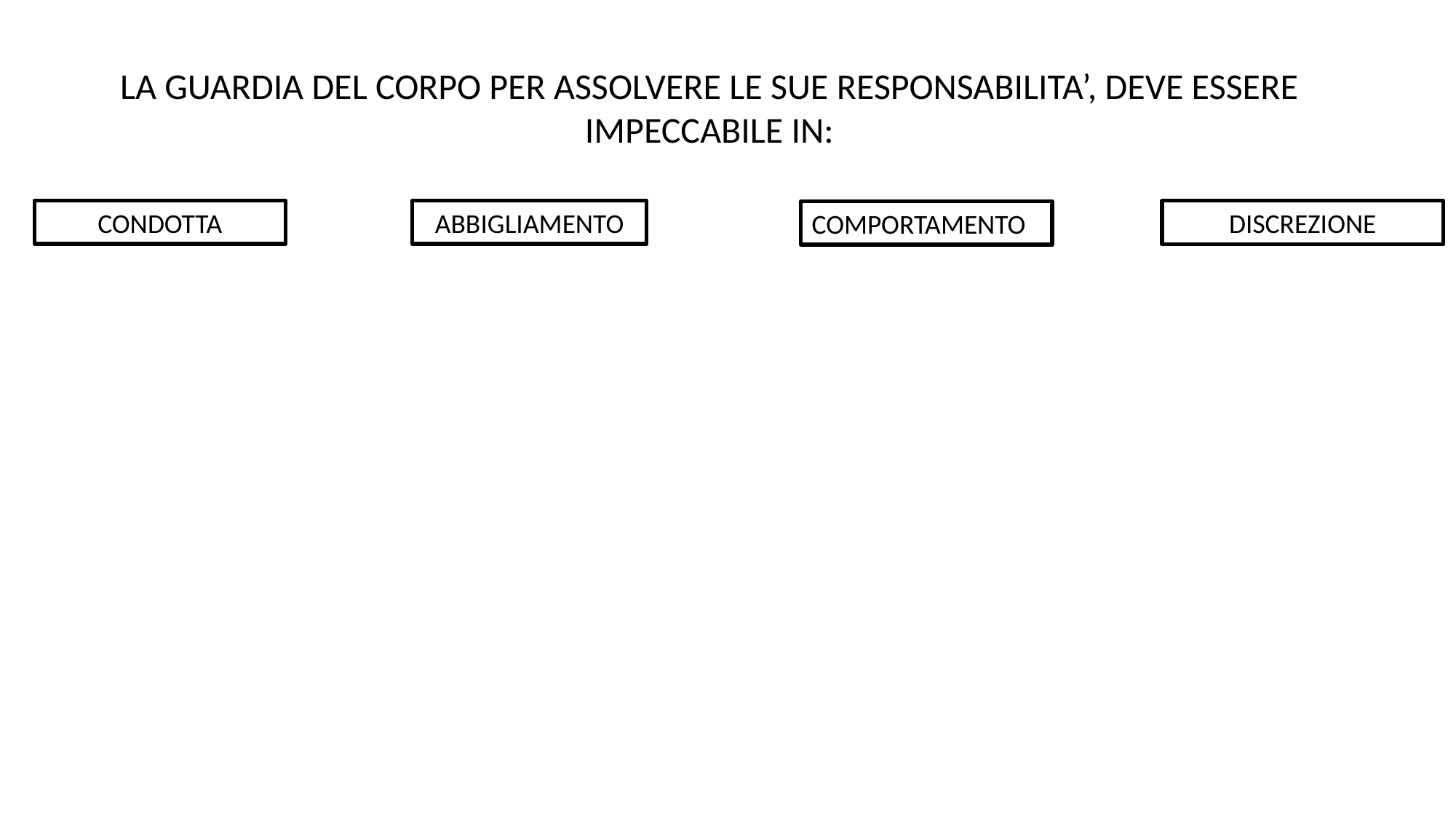

LA GUARDIA DEL CORPO PER ASSOLVERE LE SUE RESPONSABILITA’, DEVE ESSERE IMPECCABILE IN:
CONDOTTA
ABBIGLIAMENTO
DISCREZIONE
COMPORTAMENTO